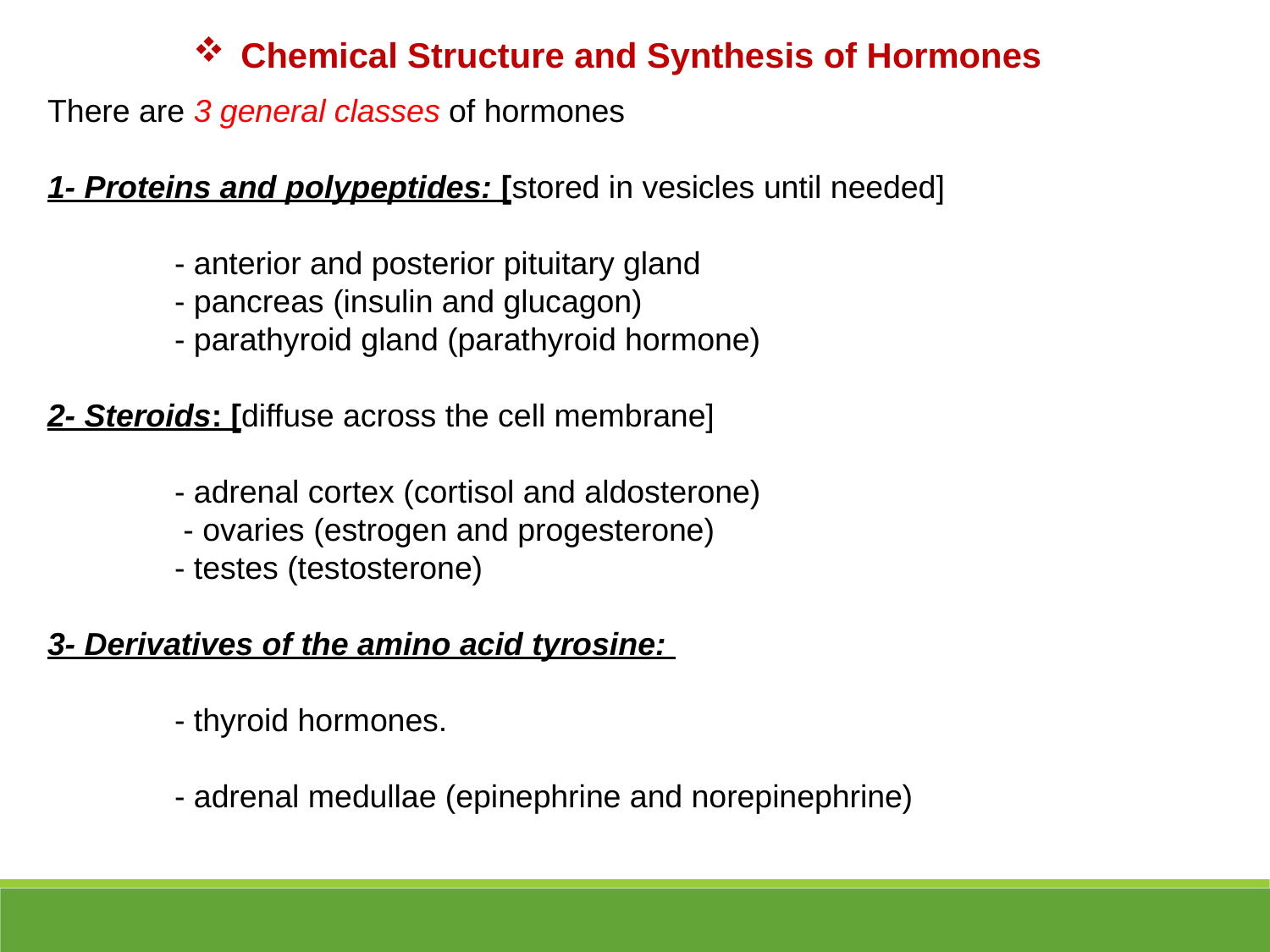

Chemical Structure and Synthesis of Hormones

There are 3 general classes of hormones

1- Proteins and polypeptides: [stored in vesicles until needed]

	- anterior and posterior pituitary gland
	- pancreas (insulin and glucagon)
	- parathyroid gland (parathyroid hormone)

2- Steroids: [diffuse across the cell membrane]

	- adrenal cortex (cortisol and aldosterone)
	 - ovaries (estrogen and progesterone)
	- testes (testosterone)

3- Derivatives of the amino acid tyrosine:

	- thyroid hormones.

	- adrenal medullae (epinephrine and norepinephrine)